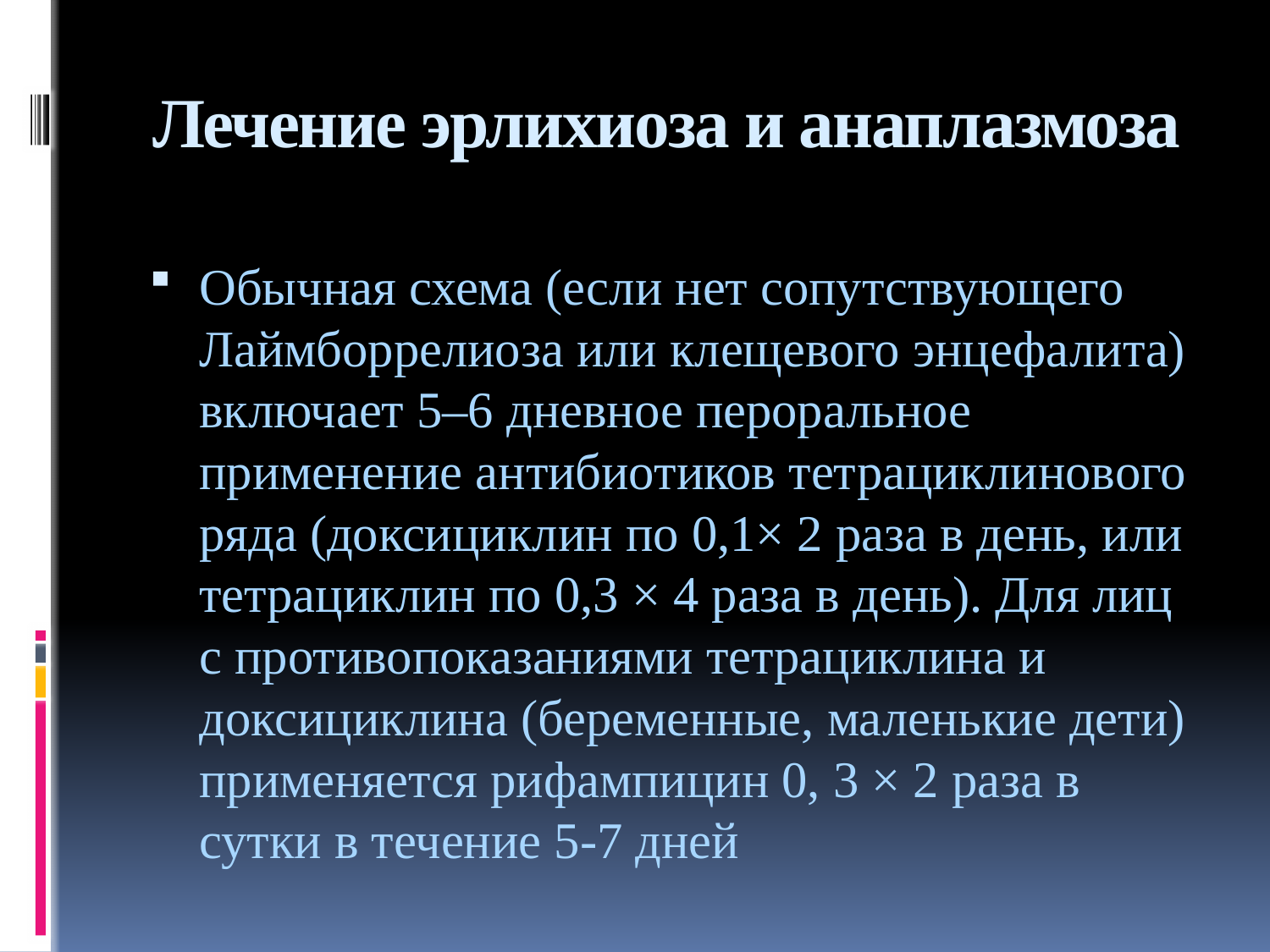

# Лечение эрлихиоза и анаплазмоза
Обычная схема (если нет сопутствующего Лаймборрелиоза или клещевого энцефалита) включает 5–6 дневное пероральное применение антибиотиков тетрациклинового ряда (доксициклин по 0,1× 2 раза в день, или тетрациклин по 0,3 × 4 раза в день). Для лиц с противопоказаниями тетрациклина и доксициклина (беременные, маленькие дети) применяется рифампицин 0, 3 × 2 раза в сутки в течение 5-7 дней